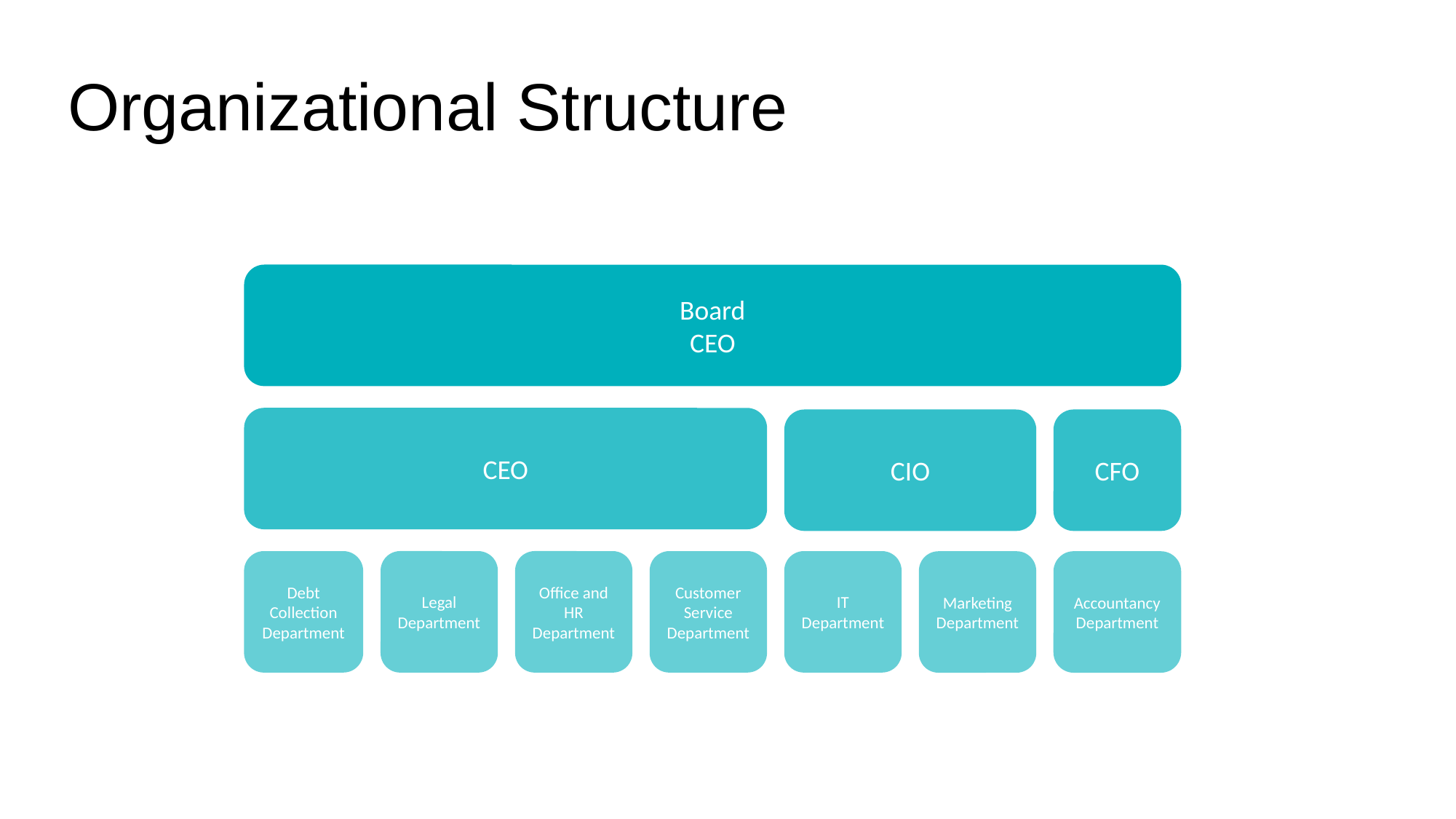

Organizational Structure
Board
CEO
CEO
CIO
CFO
Debt Collection Department
Legal Department
Office and HR Department
Customer Service Department
IT Department
Marketing Department
Accountancy Department